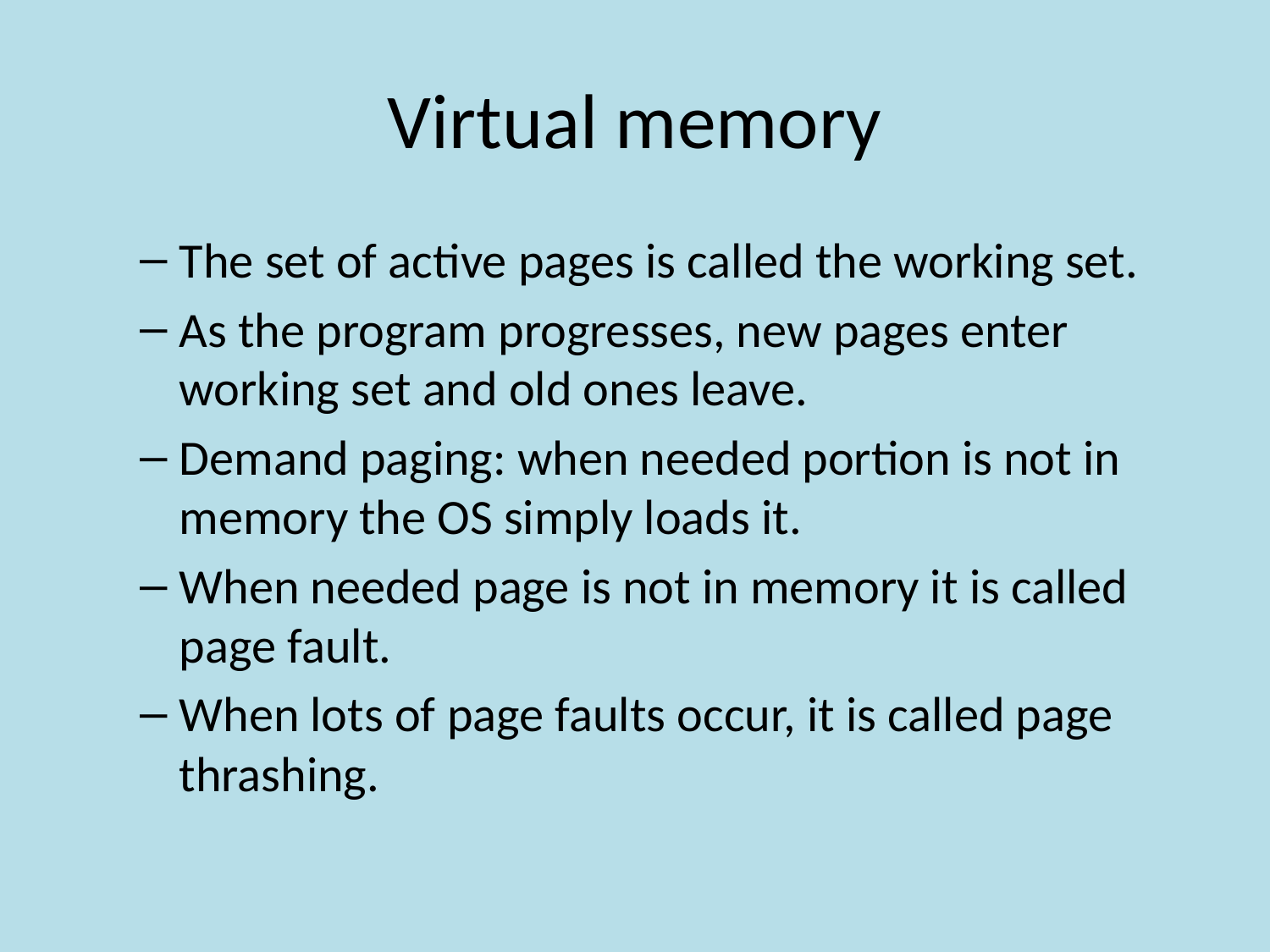

# Virtual memory
The set of active pages is called the working set.
As the program progresses, new pages enter working set and old ones leave.
Demand paging: when needed portion is not in memory the OS simply loads it.
When needed page is not in memory it is called page fault.
When lots of page faults occur, it is called page thrashing.